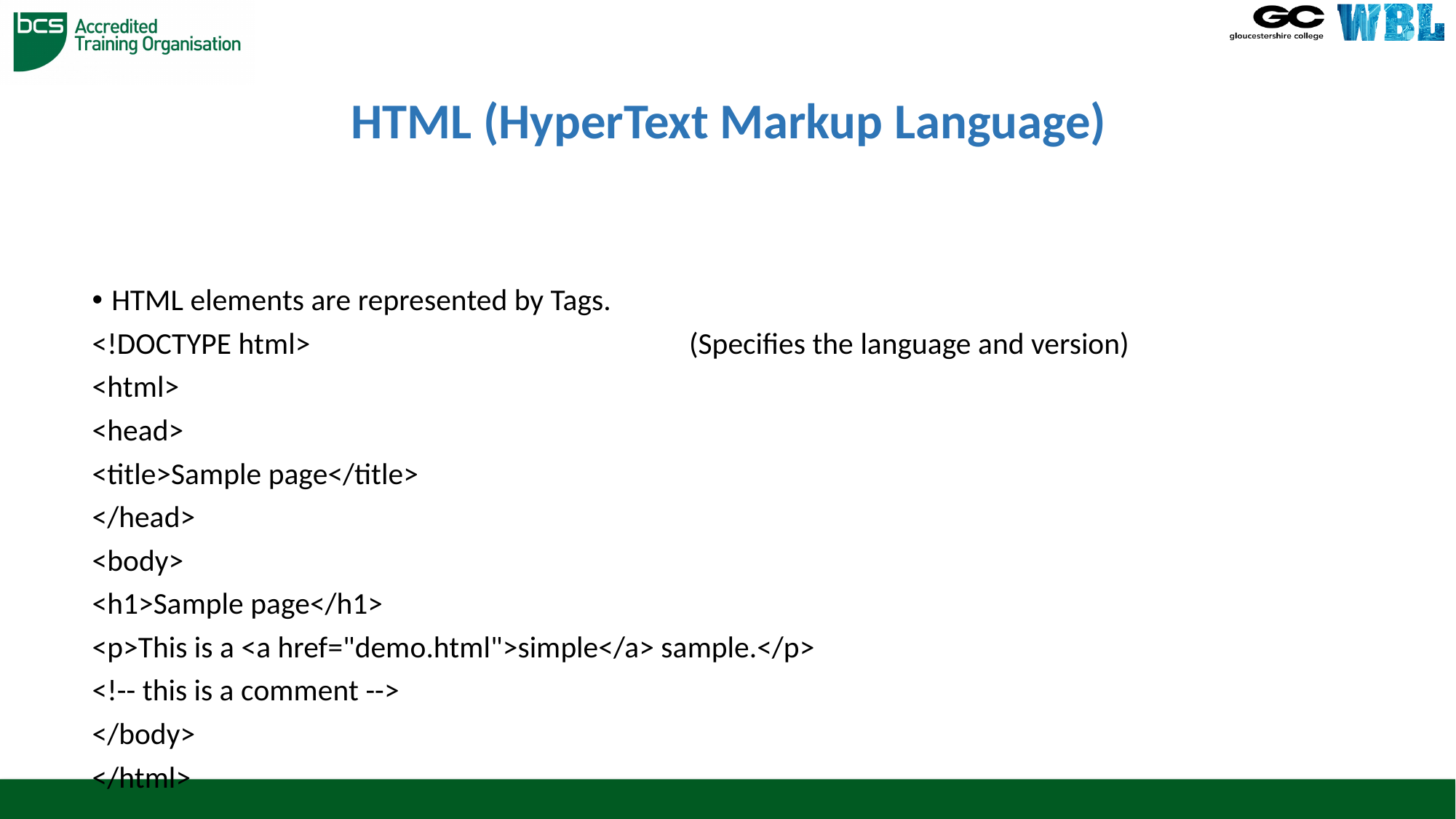

# HTML (HyperText Markup Language)
HTML elements are represented by Tags.
<!DOCTYPE html>                                                       (Specifies the language and version)
<html>
<head>
<title>Sample page</title>
</head>
<body>
<h1>Sample page</h1>
<p>This is a <a href="demo.html">simple</a> sample.</p>
<!-- this is a comment -->
</body>
</html>